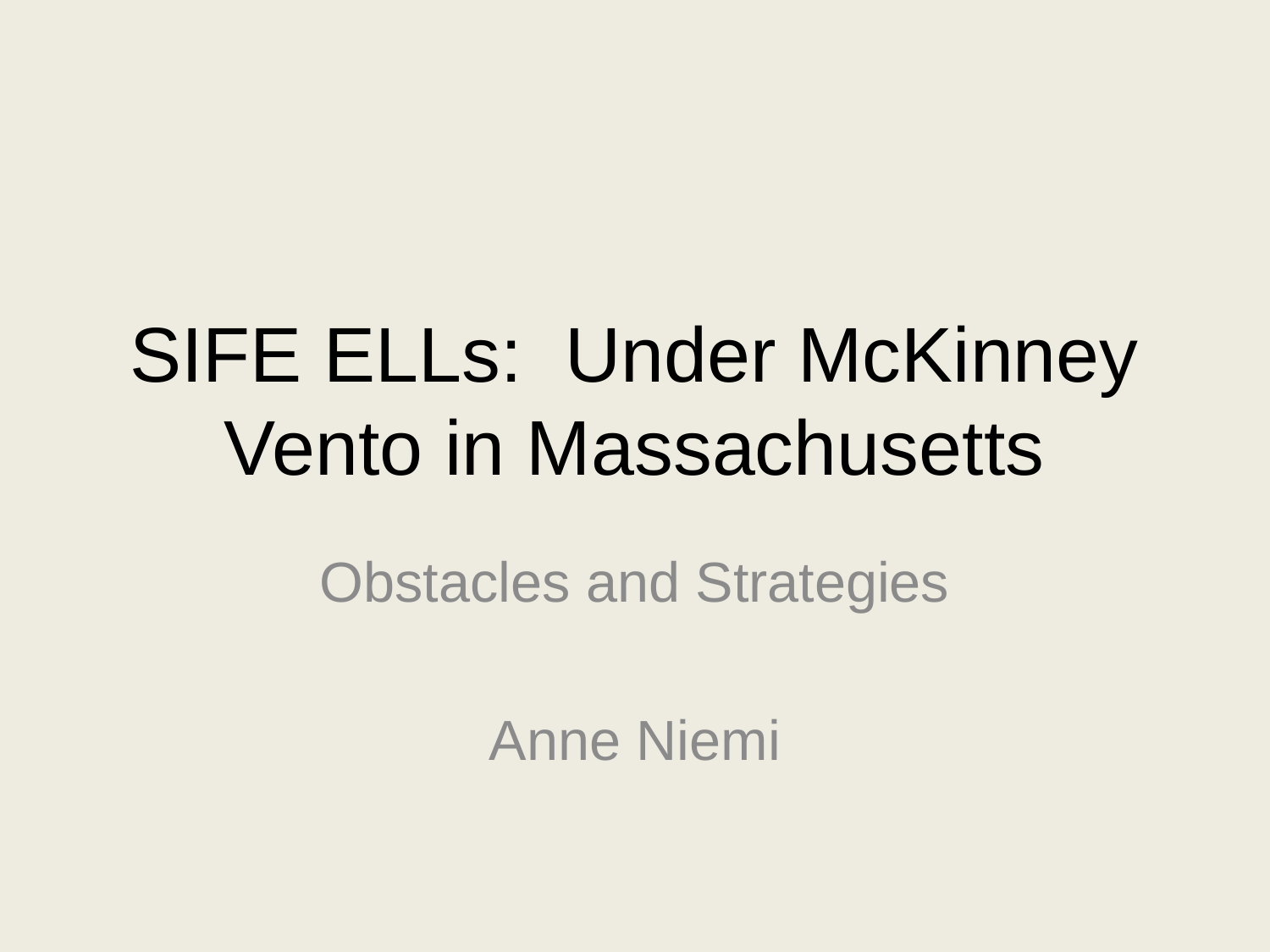

# SIFE ELLs:  Under McKinney Vento in Massachusetts
Obstacles and Strategies

Anne Niemi